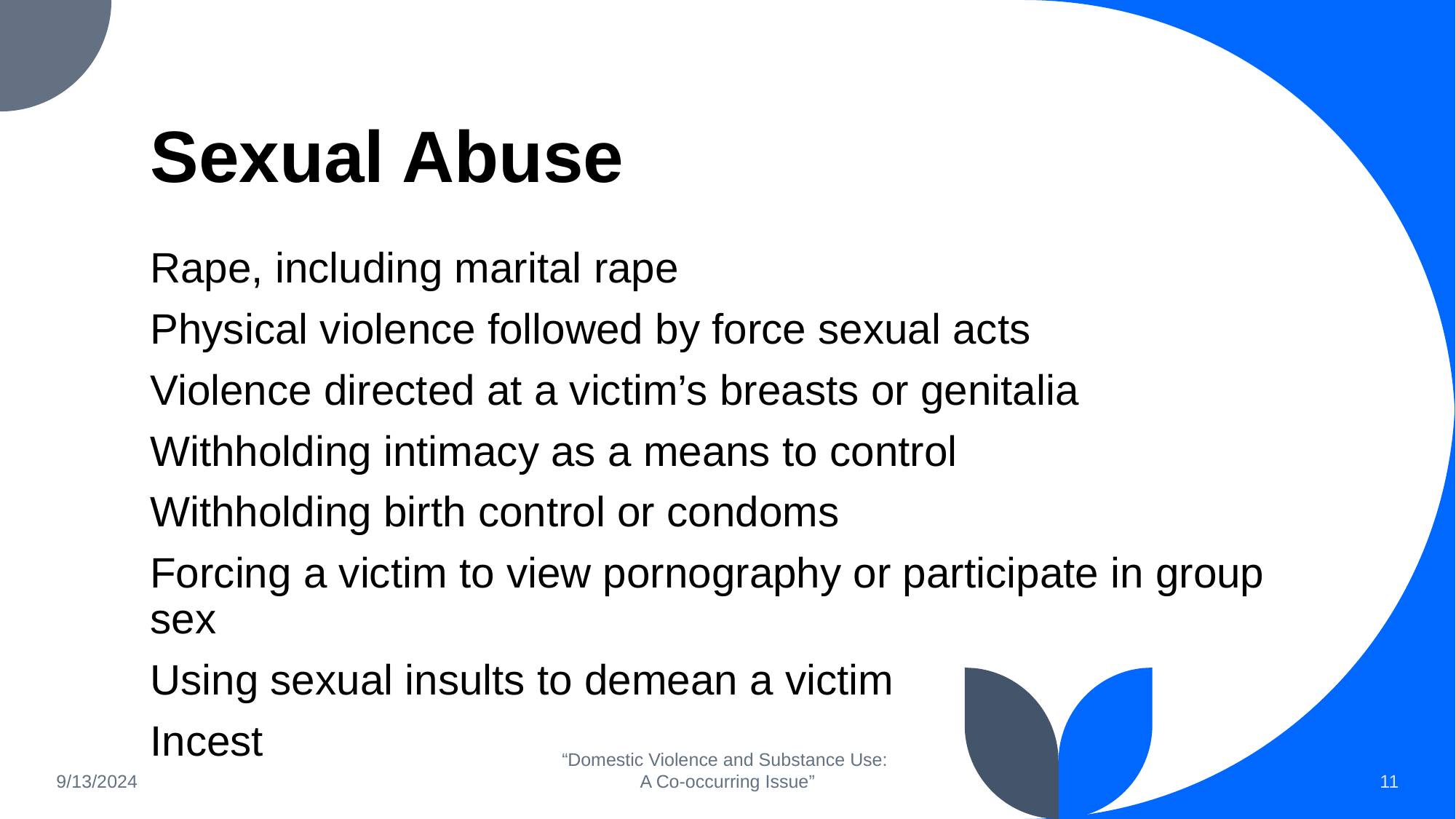

# Sexual Abuse
Rape, including marital rape
Physical violence followed by force sexual acts
Violence directed at a victim’s breasts or genitalia
Withholding intimacy as a means to control
Withholding birth control or condoms
Forcing a victim to view pornography or participate in group sex
Using sexual insults to demean a victim
Incest
9/13/2024
“Domestic Violence and Substance Use:
A Co-occurring Issue”

11